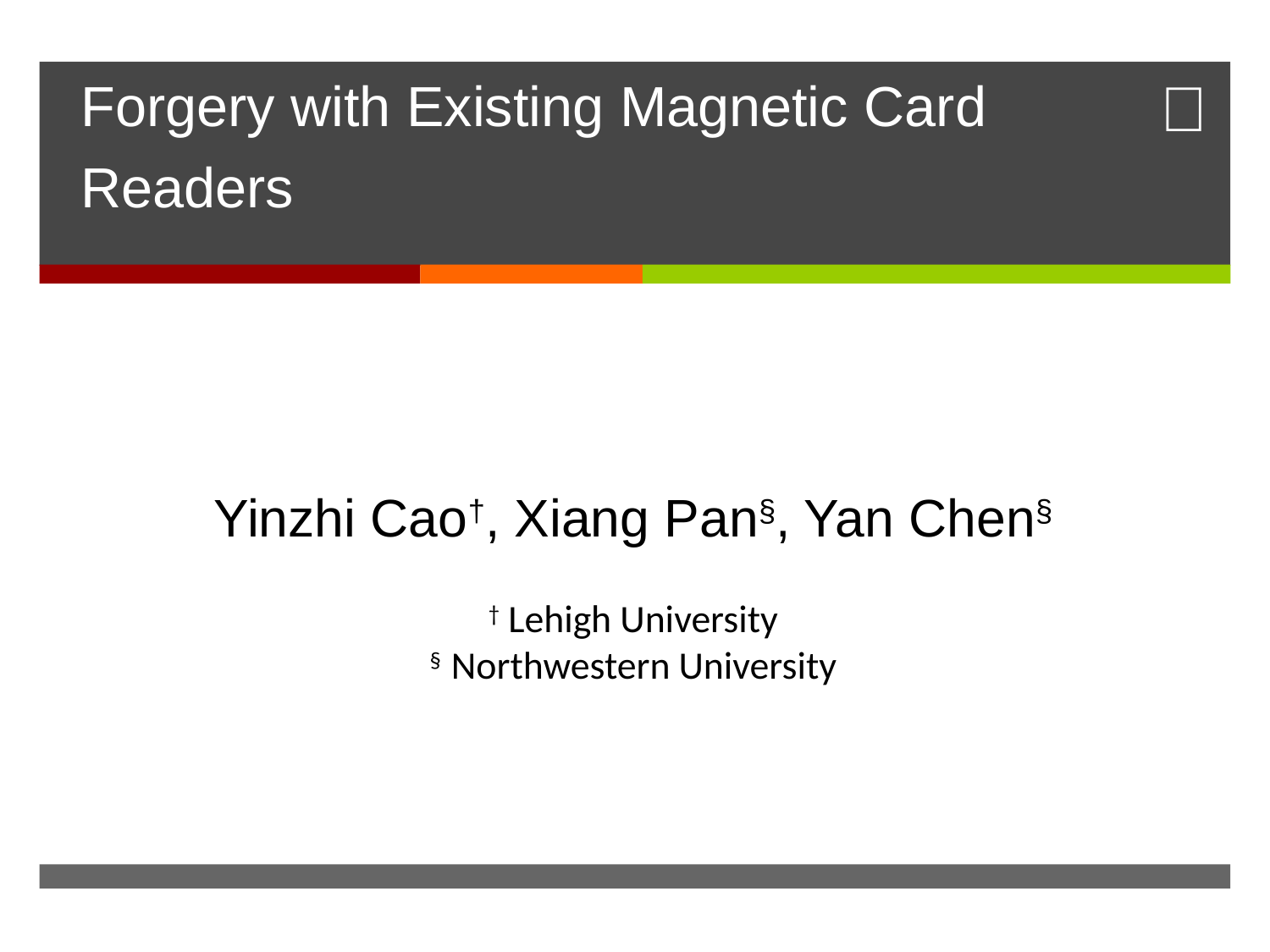

# SafePay: Protecting against Credit Card Forgery with Existing Magnetic Card Readers
Yinzhi Cao†, Xiang Pan§, Yan Chen§

† Lehigh University
§  Northwestern University